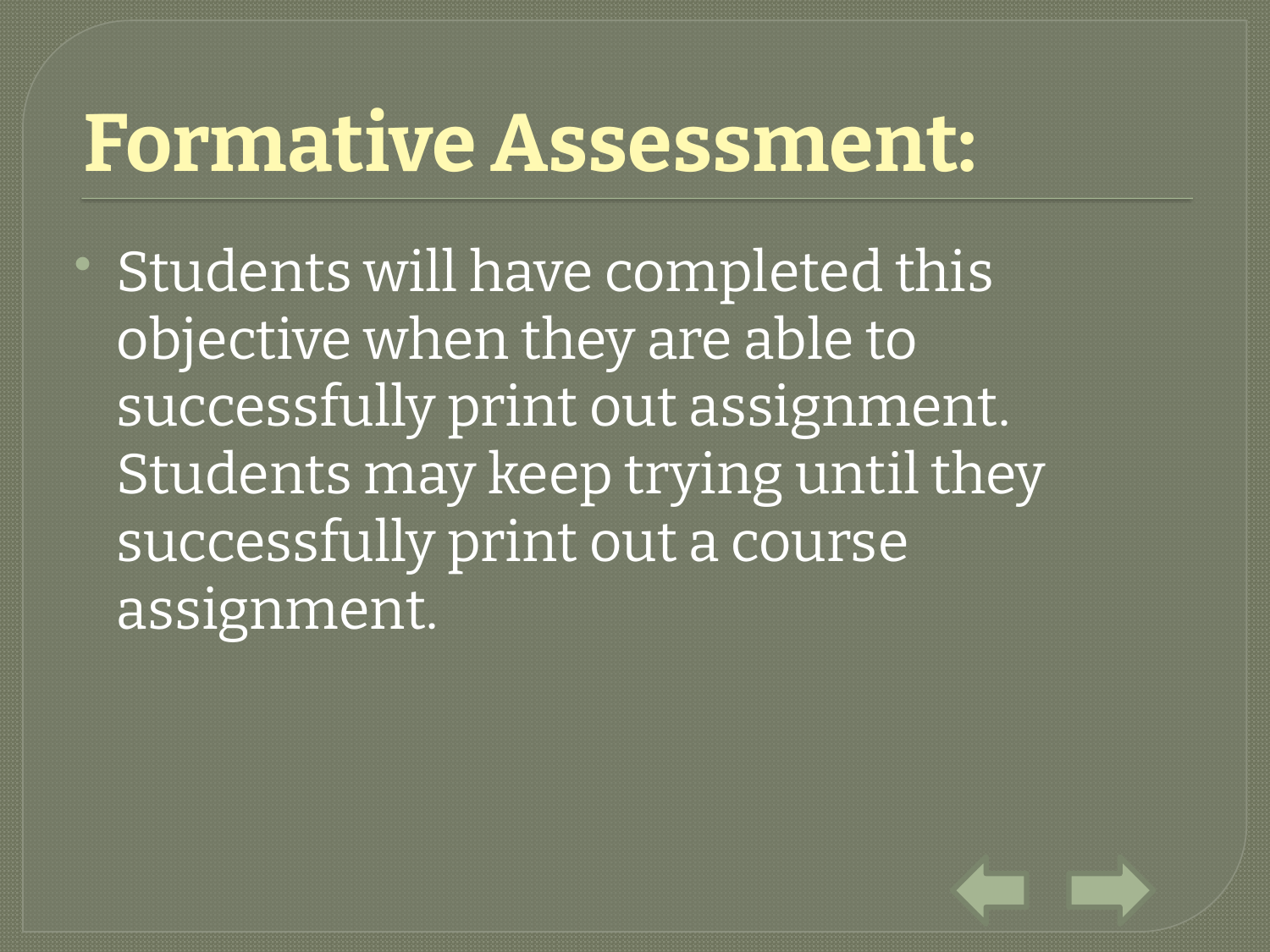

# Formative Assessment:
Students will have completed this objective when they are able to successfully print out assignment.  Students may keep trying until they successfully print out a course assignment.